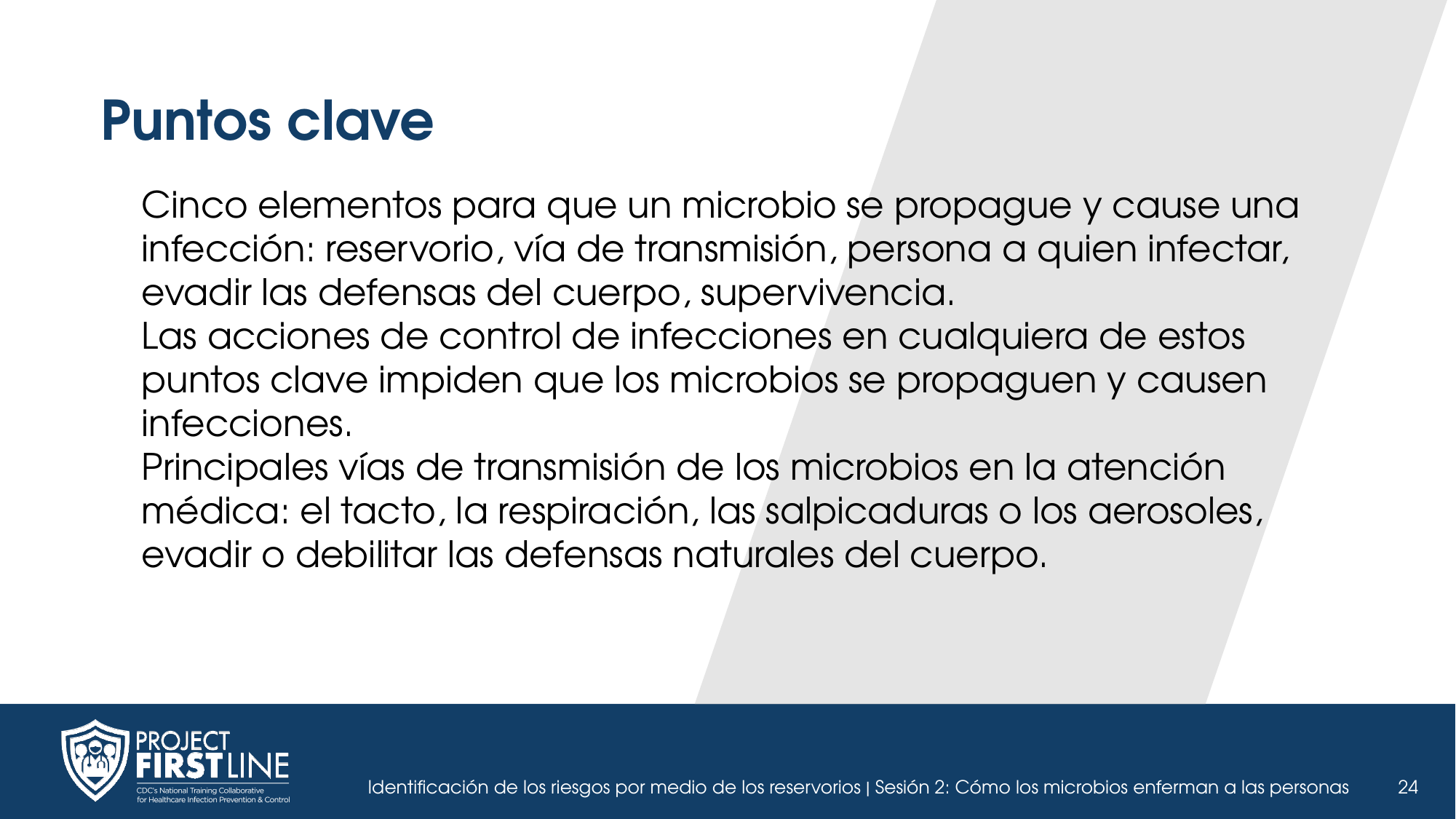

# Puntos clave
Cinco elementos para que un microbio se propague y cause una infección: reservorio, vía de transmisión, persona a quien infectar, evadir las defensas del cuerpo, supervivencia.
Las acciones de control de infecciones en cualquiera de estos puntos clave impiden que los microbios se propaguen y causen infecciones.
Principales vías de transmisión de los microbios en la atención médica: el tacto, la respiración, las salpicaduras o los aerosoles, evadir o debilitar las defensas naturales del cuerpo.